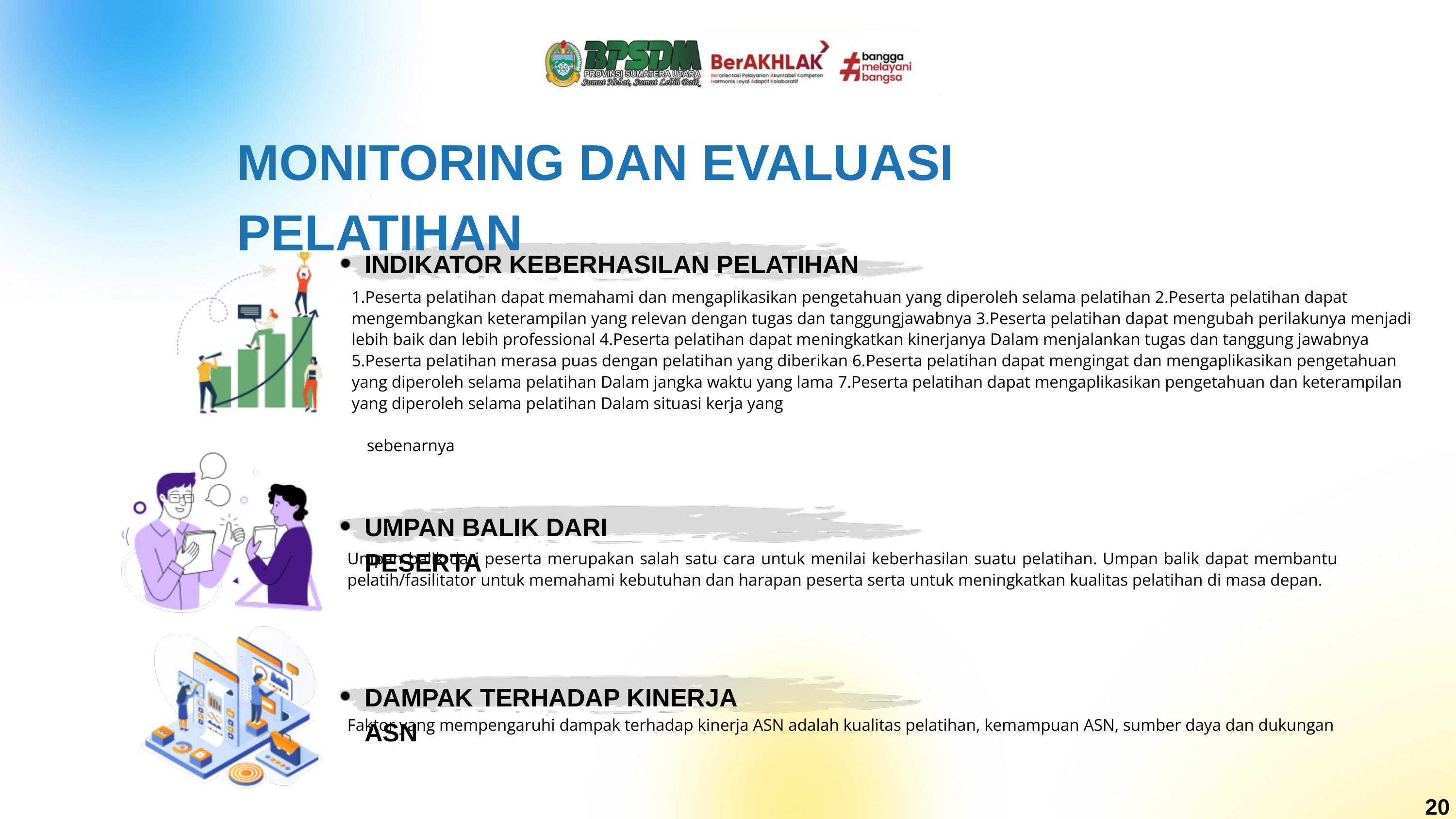

MONITORING DAN EVALUASI PELATIHAN
INDIKATOR KEBERHASILAN PELATIHAN

1.Peserta pelatihan dapat memahami dan mengaplikasikan pengetahuan yang diperoleh selama pelatihan 2.Peserta pelatihan dapat mengembangkan keterampilan yang relevan dengan tugas dan tanggungjawabnya 3.Peserta pelatihan dapat mengubah perilakunya menjadi lebih baik dan lebih professional 4.Peserta pelatihan dapat meningkatkan kinerjanya Dalam menjalankan tugas dan tanggung jawabnya 5.Peserta pelatihan merasa puas dengan pelatihan yang diberikan 6.Peserta pelatihan dapat mengingat dan mengaplikasikan pengetahuan yang diperoleh selama pelatihan Dalam jangka waktu yang lama 7.Peserta pelatihan dapat mengaplikasikan pengetahuan dan keterampilan yang diperoleh selama pelatihan Dalam situasi kerja yang
sebenarnya

UMPAN BALIK DARI PESERTA
Umpan balik dari peserta merupakan salah satu cara untuk menilai keberhasilan suatu pelatihan. Umpan balik dapat membantu pelatih/fasilitator untuk memahami kebutuhan dan harapan peserta serta untuk meningkatkan kualitas pelatihan di masa depan.

DAMPAK TERHADAP KINERJA ASN

Faktor yang mempengaruhi dampak terhadap kinerja ASN adalah kualitas pelatihan, kemampuan ASN, sumber daya dan dukungan

20